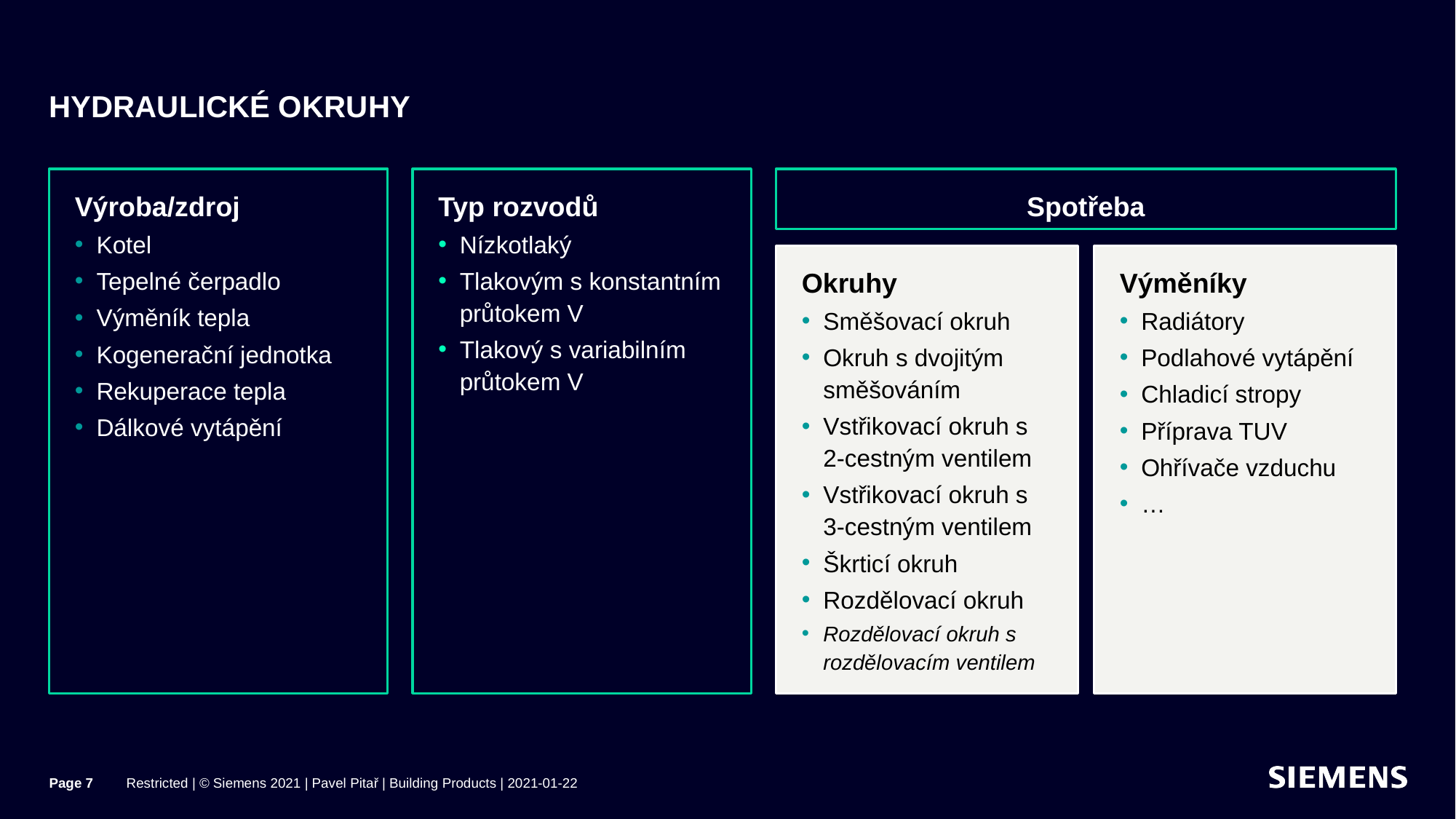

# HYDRAULICKÉ OKRUHY
Výroba/zdroj
Kotel
Tepelné čerpadlo
Výměník tepla
Kogenerační jednotka
Rekuperace tepla
Dálkové vytápění
Typ rozvodů
Nízkotlaký
Tlakovým s konstantním průtokem V
Tlakový s variabilním průtokem V
Spotřeba
Okruhy
Směšovací okruh
Okruh s dvojitým směšováním
Vstřikovací okruh s 2-cestným ventilem
Vstřikovací okruh s 3-cestným ventilem
Škrticí okruh
Rozdělovací okruh
Rozdělovací okruh s rozdělovacím ventilem

Výměníky
Radiátory
Podlahové vytápění
Chladicí stropy
Příprava TUV
Ohřívače vzduchu
…

Page 7
Restricted | © Siemens 2021 | Pavel Pitař | Building Products | 2021-01-22